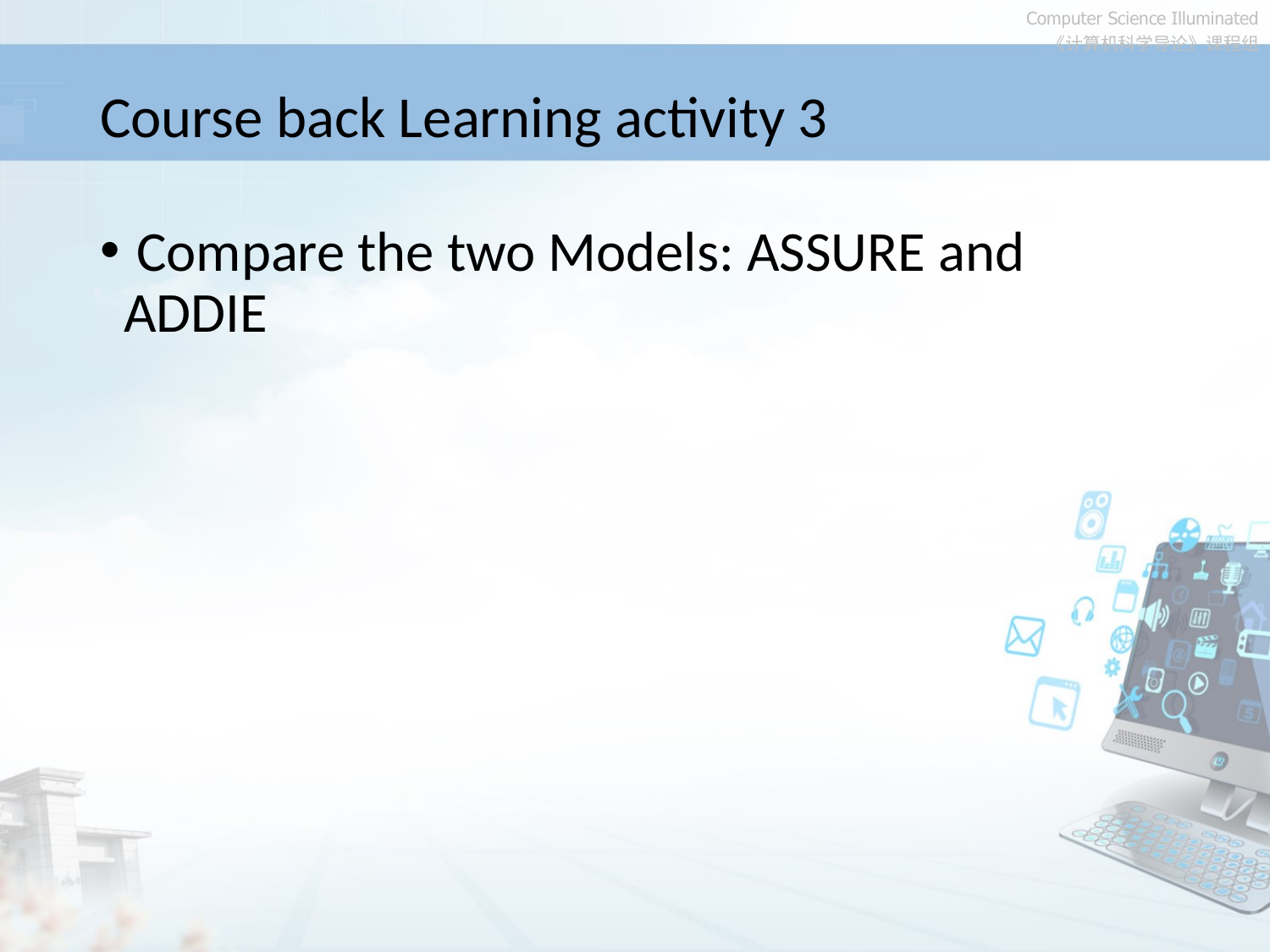

# Course back Learning activity 3
 Compare the two Models: ASSURE and ADDIE